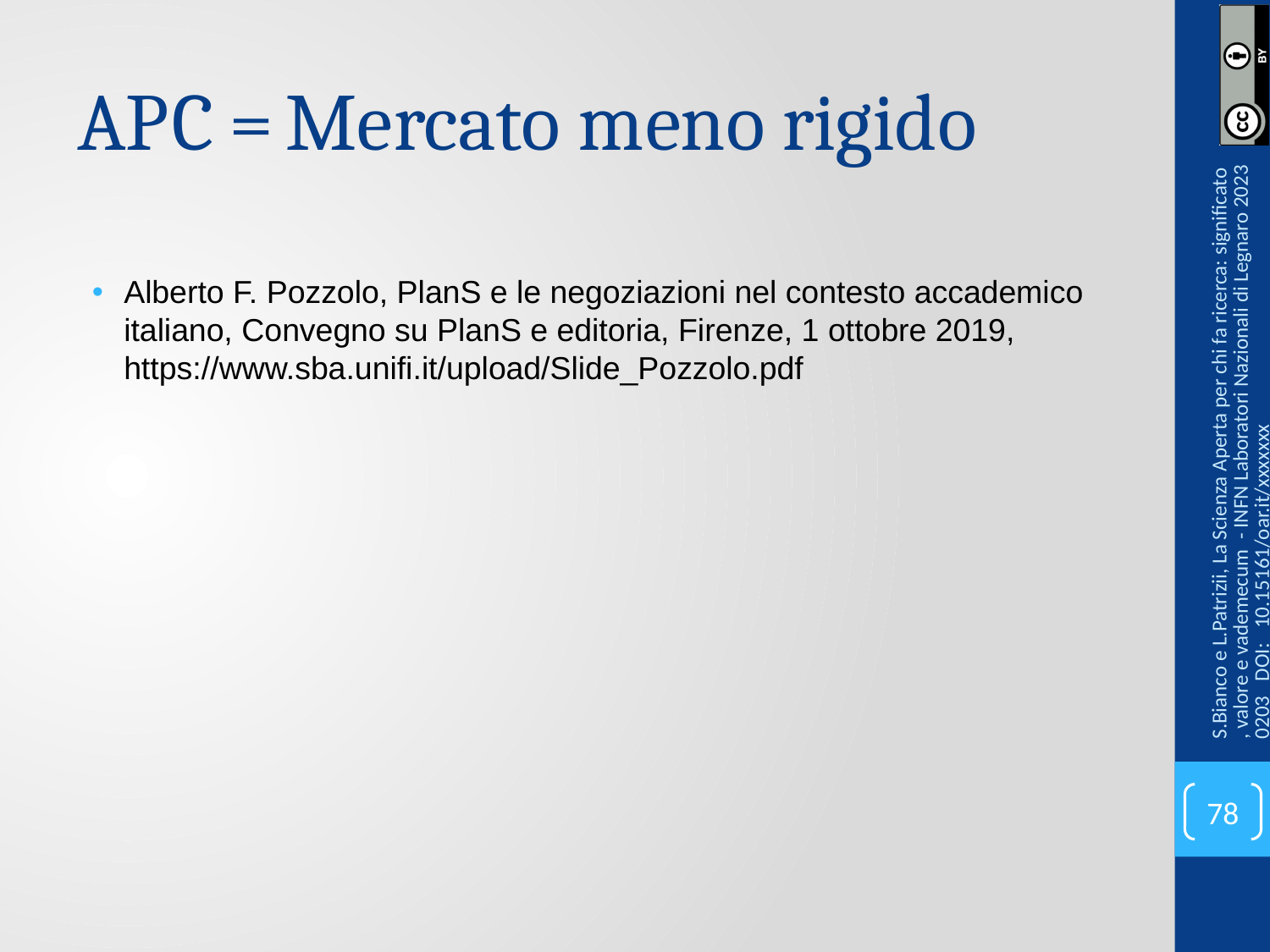

# APC = Mercato meno rigido
Alberto F. Pozzolo, PlanS e le negoziazioni nel contesto accademico italiano, Convegno su PlanS e editoria, Firenze, 1 ottobre 2019, https://www.sba.unifi.it/upload/Slide_Pozzolo.pdf

S.Bianco e L.Patrizii, La Scienza Aperta per chi fa ricerca: significato, valore e vademecum  - INFN Laboratori Nazionali di Legnaro 20230203   DOI:   10.15161/oar.it/xxxxxxx
78